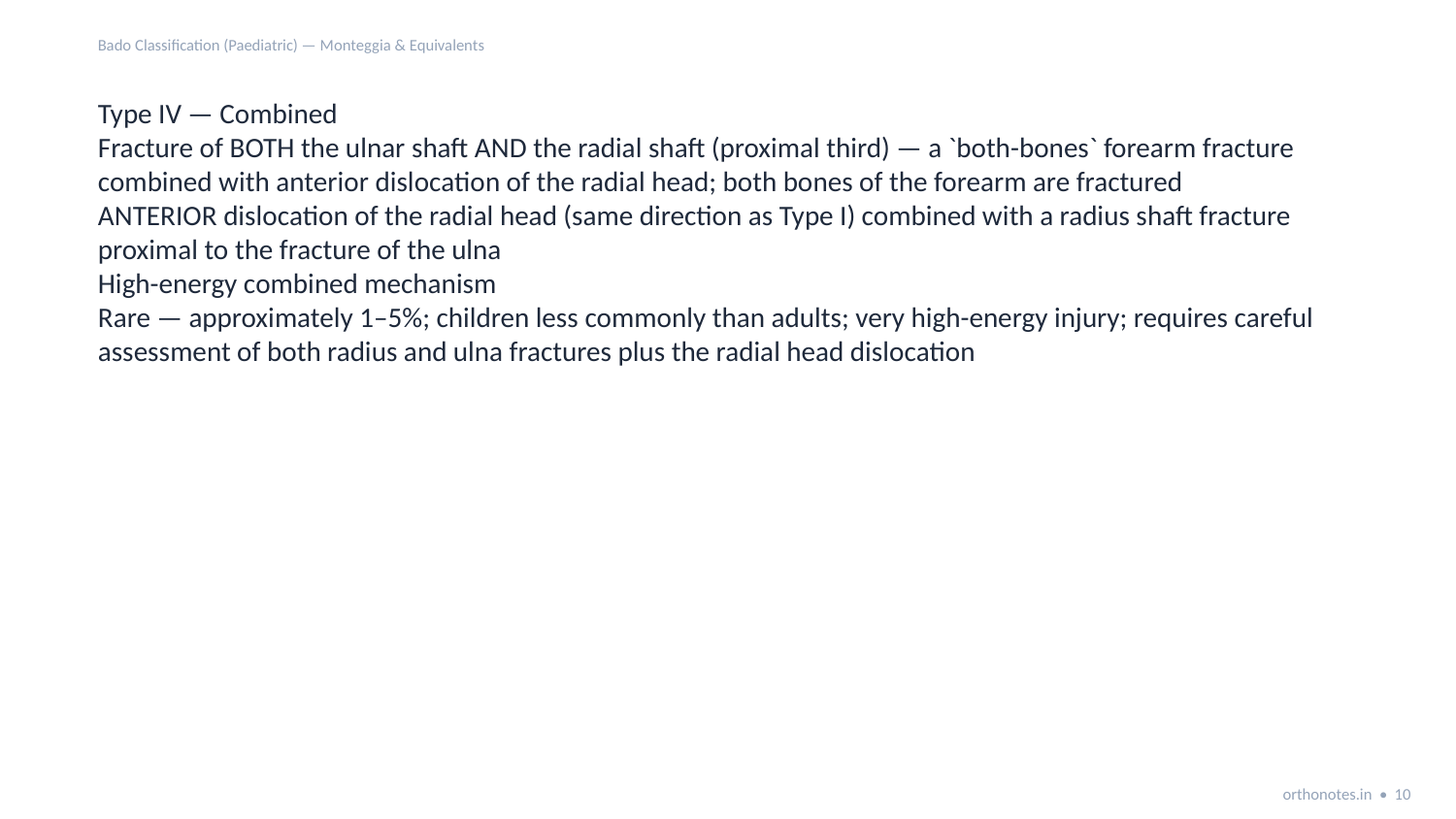

Bado Classification (Paediatric) — Monteggia & Equivalents
Type IV — Combined
Fracture of BOTH the ulnar shaft AND the radial shaft (proximal third) — a `both-bones` forearm fracture combined with anterior dislocation of the radial head; both bones of the forearm are fractured
ANTERIOR dislocation of the radial head (same direction as Type I) combined with a radius shaft fracture proximal to the fracture of the ulna
High-energy combined mechanism
Rare — approximately 1–5%; children less commonly than adults; very high-energy injury; requires careful assessment of both radius and ulna fractures plus the radial head dislocation
orthonotes.in  •  10